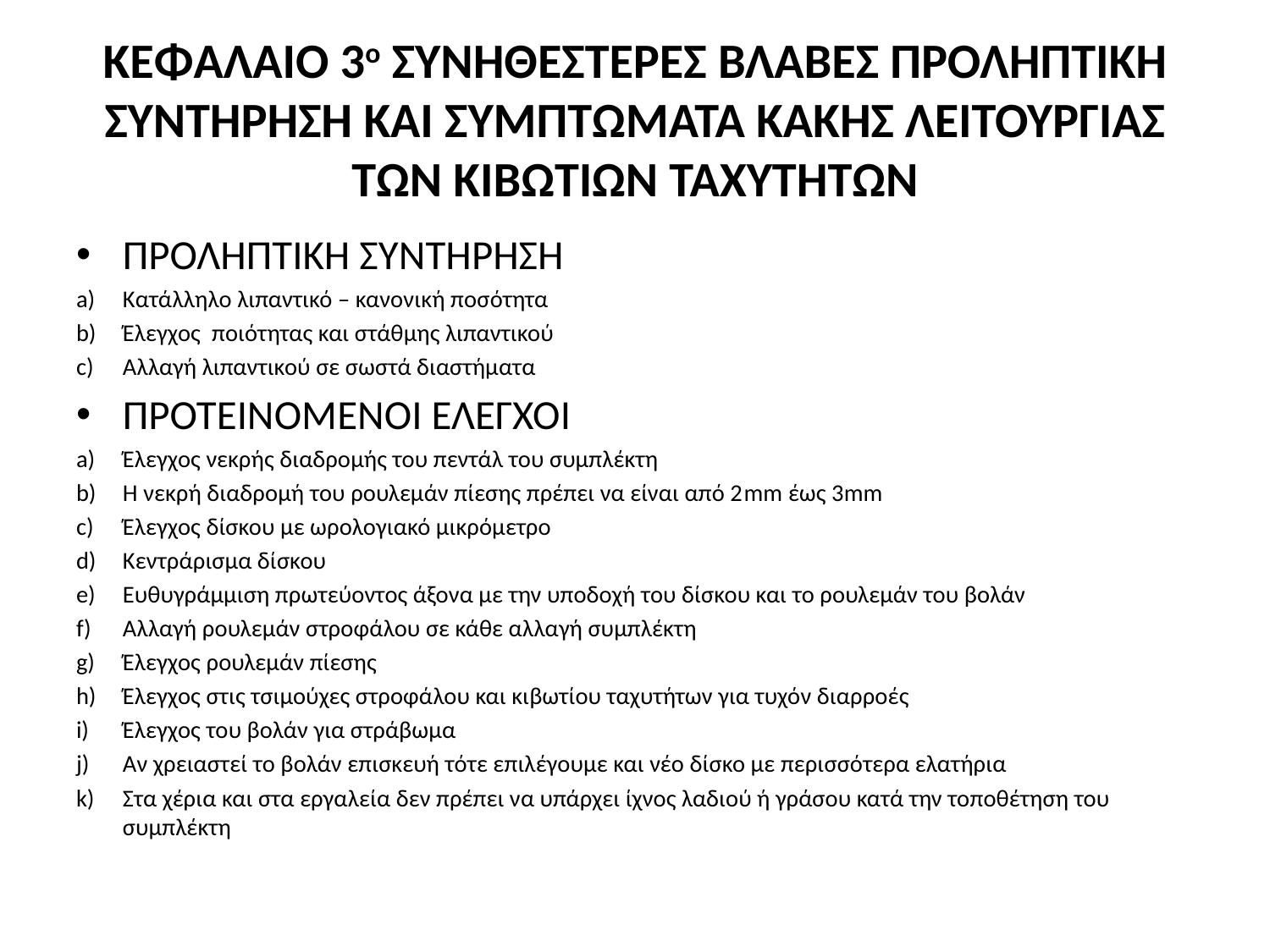

# ΚΕΦΑΛΑΙΟ 3ο ΣΥΝΗΘΕΣΤΕΡΕΣ ΒΛΑΒΕΣ ΠΡΟΛΗΠΤΙΚΗ ΣΥΝΤΗΡΗΣΗ ΚΑΙ ΣΥΜΠΤΩΜΑΤΑ ΚΑΚΗΣ ΛΕΙΤΟΥΡΓΙΑΣ ΤΩΝ ΚΙΒΩΤΙΩΝ ΤΑΧΥΤΗΤΩΝ
ΠΡΟΛΗΠΤΙΚΗ ΣΥΝΤΗΡΗΣΗ
Κατάλληλο λιπαντικό – κανονική ποσότητα
Έλεγχος  ποιότητας και στάθμης λιπαντικού
Αλλαγή λιπαντικού σε σωστά διαστήματα
ΠΡΟΤΕΙΝΟΜΕΝΟΙ ΕΛΕΓΧΟΙ
Έλεγχος νεκρής διαδρομής του πεντάλ του συμπλέκτη
Η νεκρή διαδρομή του ρουλεμάν πίεσης πρέπει να είναι από 2mm έως 3mm
Έλεγχος δίσκου με ωρολογιακό μικρόμετρο
Κεντράρισμα δίσκου
Ευθυγράμμιση πρωτεύοντος άξονα με την υποδοχή του δίσκου και το ρουλεμάν του βολάν
Αλλαγή ρουλεμάν στροφάλου σε κάθε αλλαγή συμπλέκτη
Έλεγχος ρουλεμάν πίεσης
Έλεγχος στις τσιμούχες στροφάλου και κιβωτίου ταχυτήτων για τυχόν διαρροές
Έλεγχος του βολάν για στράβωμα
Αν χρειαστεί το βολάν επισκευή τότε επιλέγουμε και νέο δίσκο με περισσότερα ελατήρια
Στα χέρια και στα εργαλεία δεν πρέπει να υπάρχει ίχνος λαδιού ή γράσου κατά την τοποθέτηση του συμπλέκτη